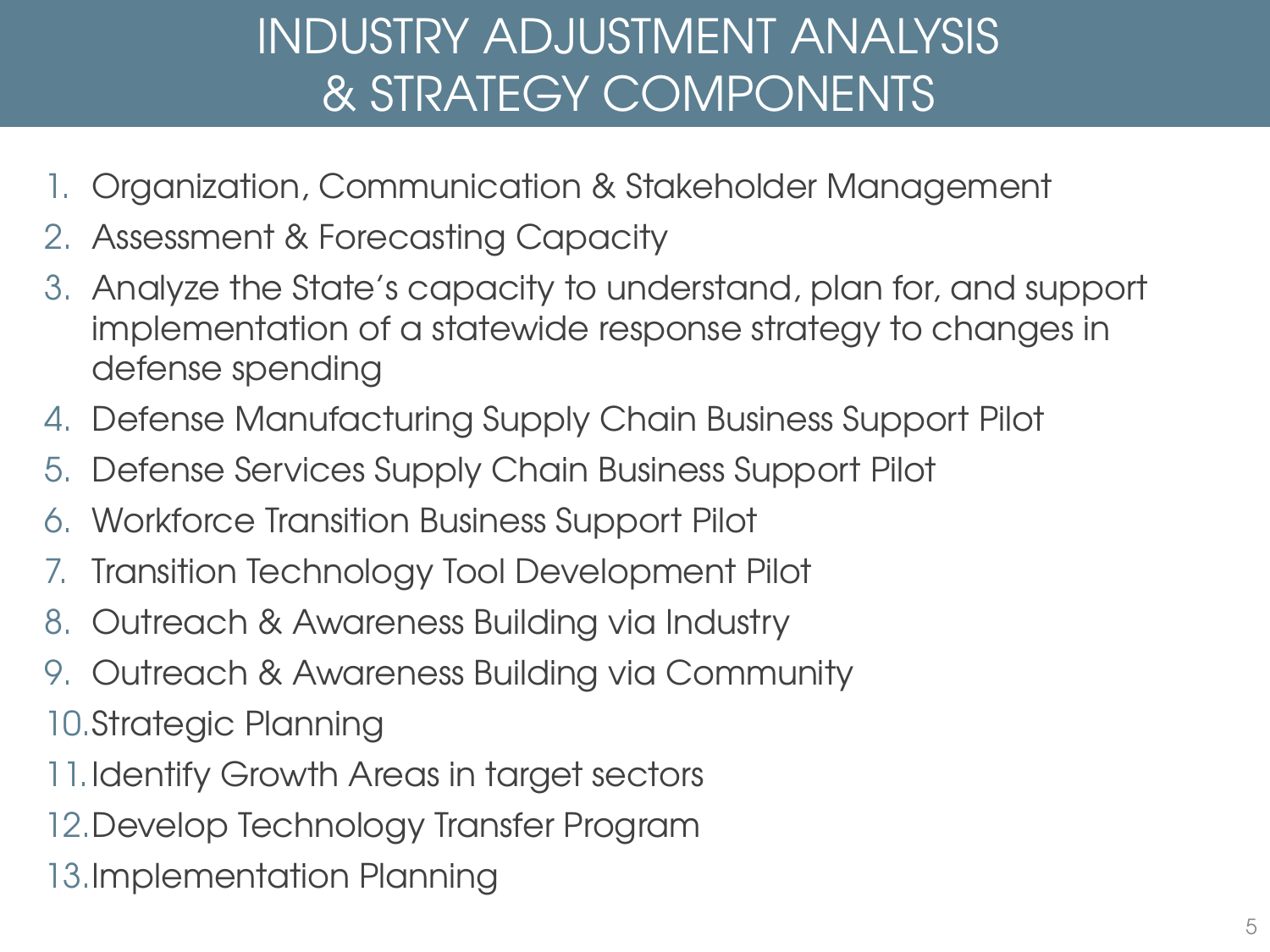

# Industry adjustment analysis & Strategy components
Organization, Communication & Stakeholder Management
Assessment & Forecasting Capacity
Analyze the State’s capacity to understand, plan for, and support implementation of a statewide response strategy to changes in defense spending
Defense Manufacturing Supply Chain Business Support Pilot
Defense Services Supply Chain Business Support Pilot
Workforce Transition Business Support Pilot
Transition Technology Tool Development Pilot
Outreach & Awareness Building via Industry
Outreach & Awareness Building via Community
Strategic Planning
Identify Growth Areas in target sectors
Develop Technology Transfer Program
Implementation Planning
5